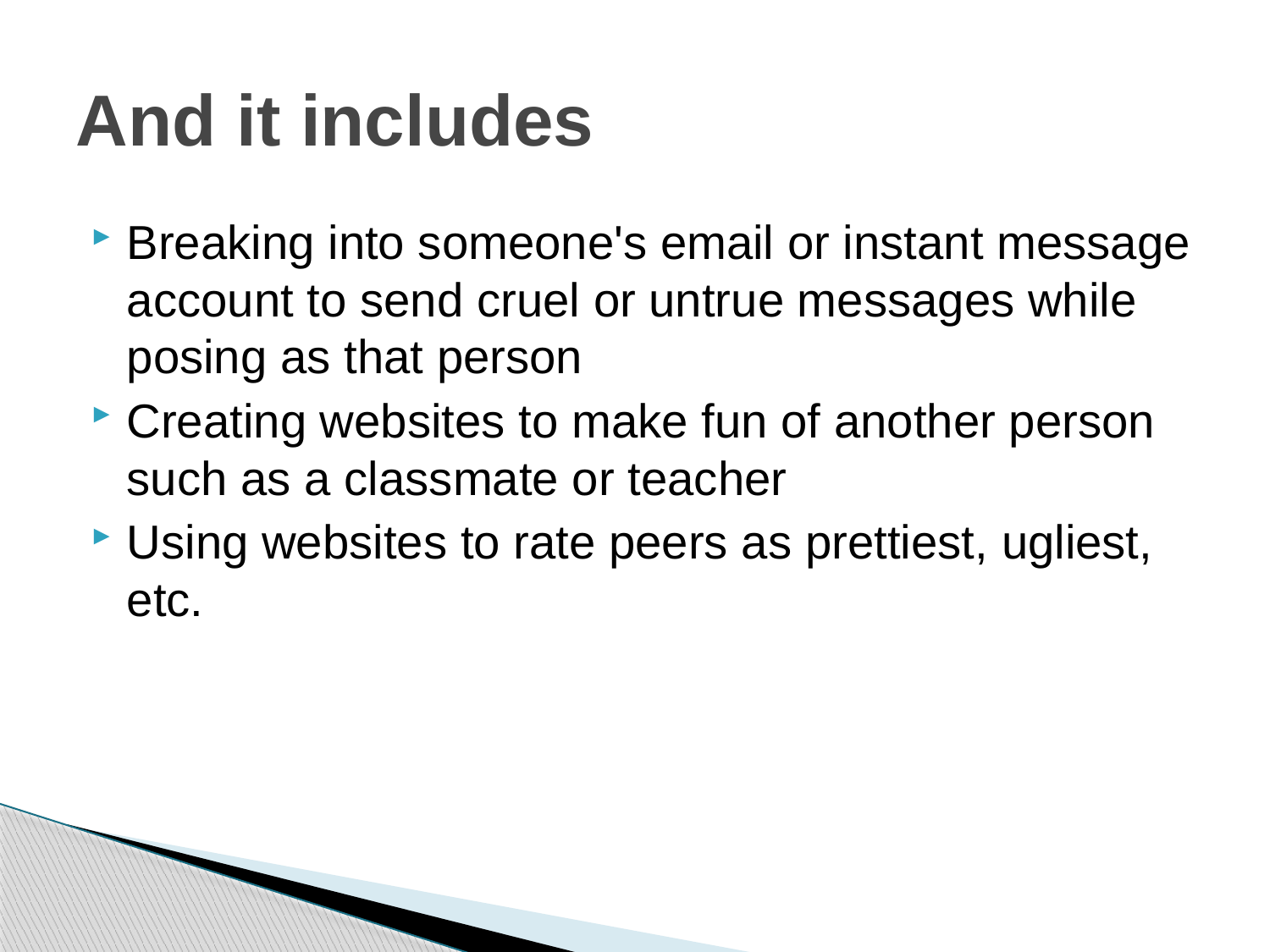

# And it includes
Breaking into someone's email or instant message account to send cruel or untrue messages while posing as that person
Creating websites to make fun of another person such as a classmate or teacher
Using websites to rate peers as prettiest, ugliest, etc.